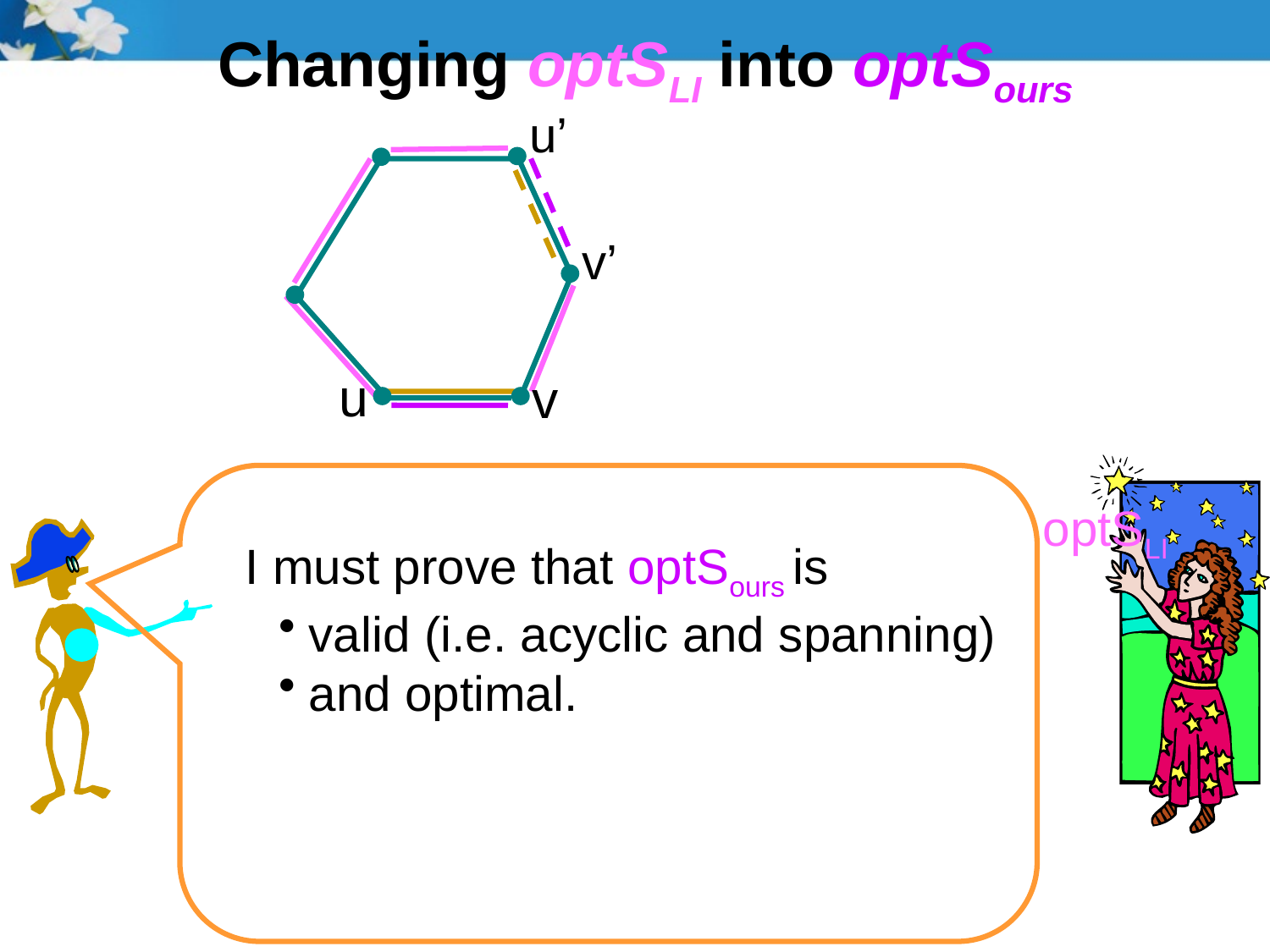

# Changing optSLI into optSours
u’

v’

u
v

optSLI

I must prove that optSours is
valid (i.e. acyclic and spanning)
and optimal.